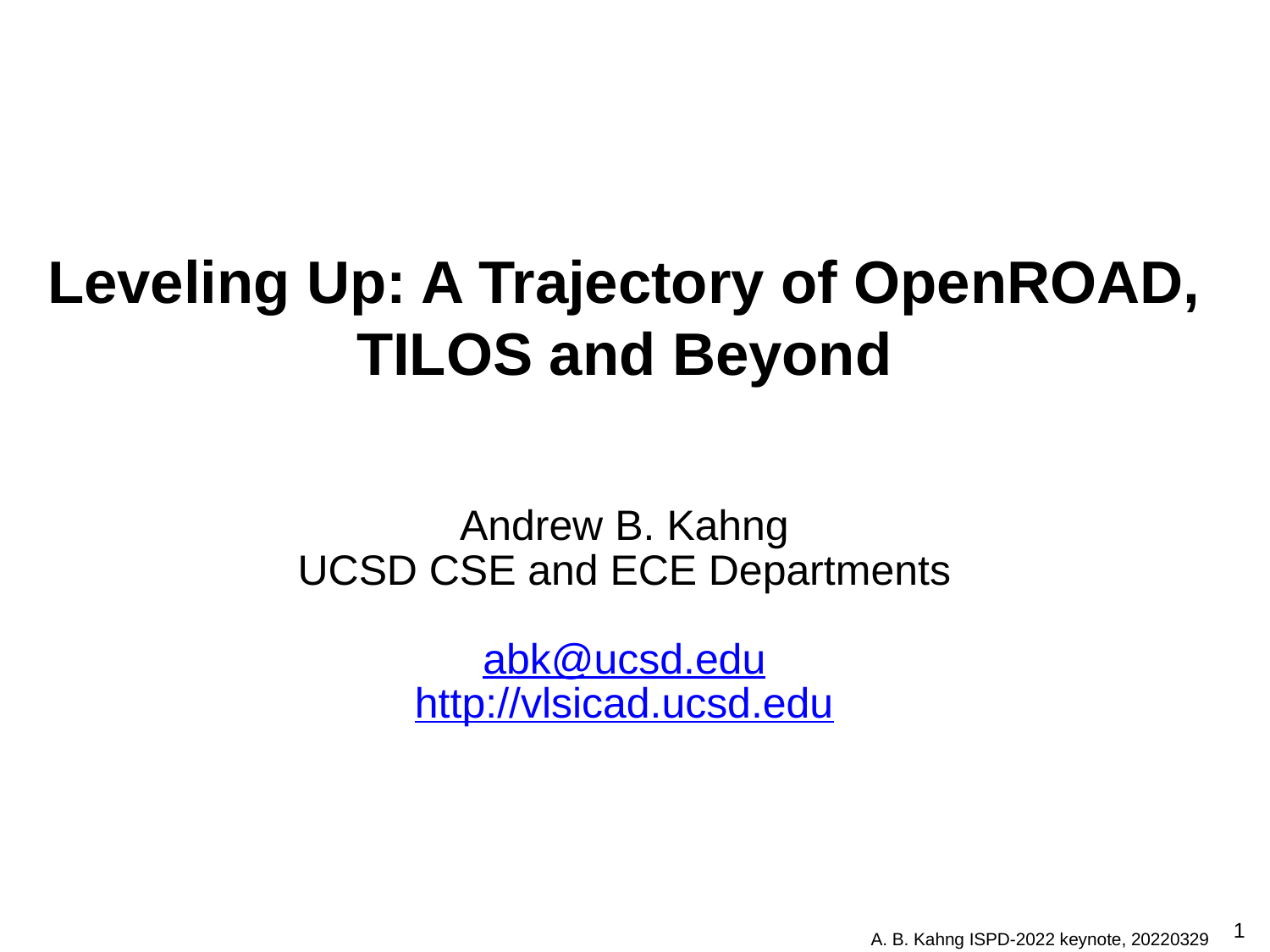

# Leveling Up: A Trajectory of OpenROAD, TILOS and Beyond
Andrew B. Kahng
UCSD CSE and ECE Departments

abk@ucsd.edu
http://vlsicad.ucsd.edu